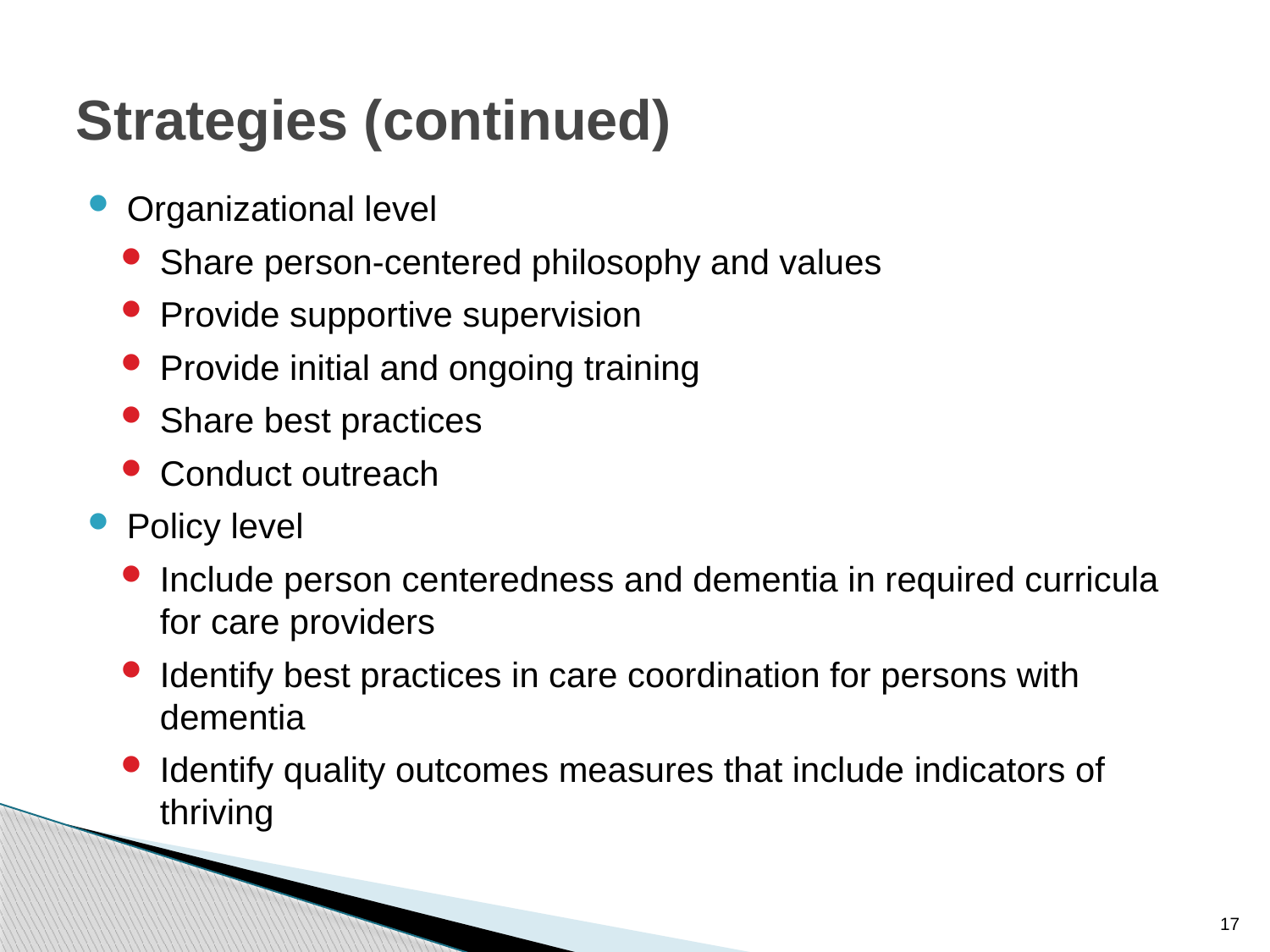

# Strategies (continued)
Organizational level
Share person-centered philosophy and values
Provide supportive supervision
Provide initial and ongoing training
Share best practices
Conduct outreach
Policy level
Include person centeredness and dementia in required curricula for care providers
Identify best practices in care coordination for persons with dementia
Identify quality outcomes measures that include indicators of thriving

17